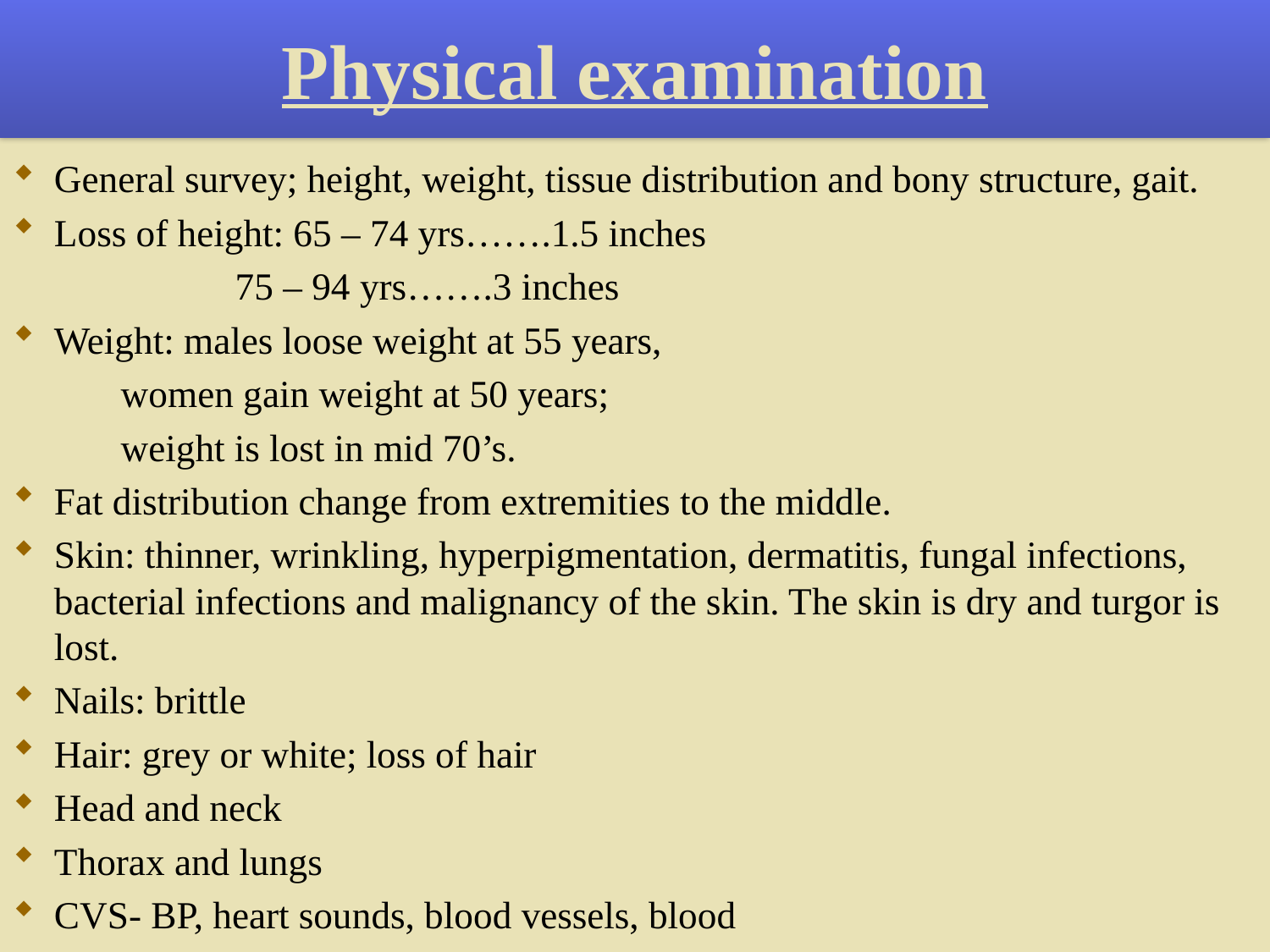

# Physical examination
General survey; height, weight, tissue distribution and bony structure, gait.
Loss of height: 65 – 74 yrs…….1.5 inches
		                   75 – 94 yrs…….3 inches
Weight: males loose weight at 55 years,
		       women gain weight at 50 years;
		       weight is lost in mid 70’s.
Fat distribution change from extremities to the middle.
Skin: thinner, wrinkling, hyperpigmentation, dermatitis, fungal infections, bacterial infections and malignancy of the skin. The skin is dry and turgor is lost.
Nails: brittle
Hair: grey or white; loss of hair
Head and neck
Thorax and lungs
CVS- BP, heart sounds, blood vessels, blood
93